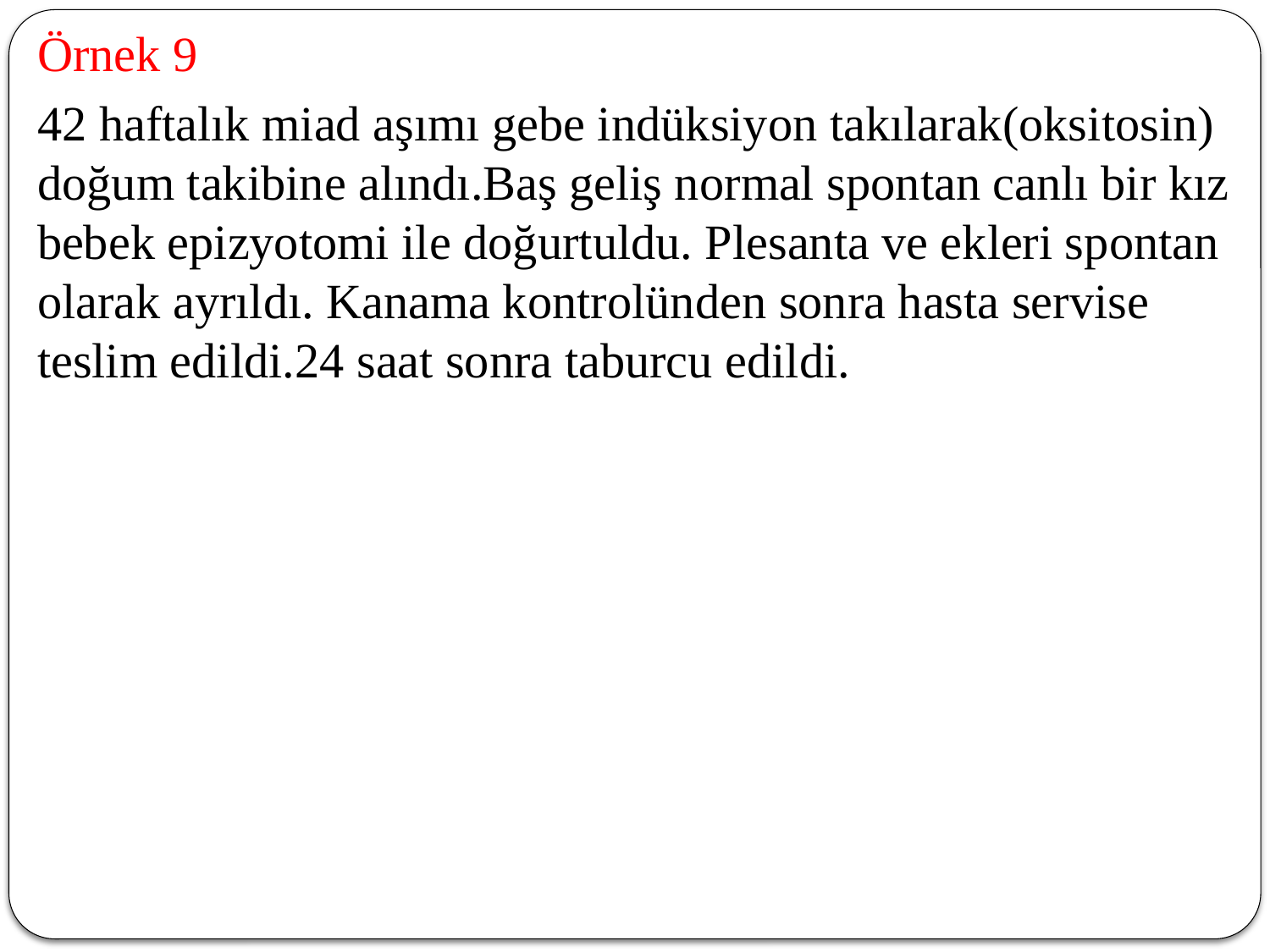

Örnek 9
42 haftalık miad aşımı gebe indüksiyon takılarak(oksitosin) doğum takibine alındı.Baş geliş normal spontan canlı bir kız bebek epizyotomi ile doğurtuldu. Plesanta ve ekleri spontan olarak ayrıldı. Kanama kontrolünden sonra hasta servise teslim edildi.24 saat sonra taburcu edildi.